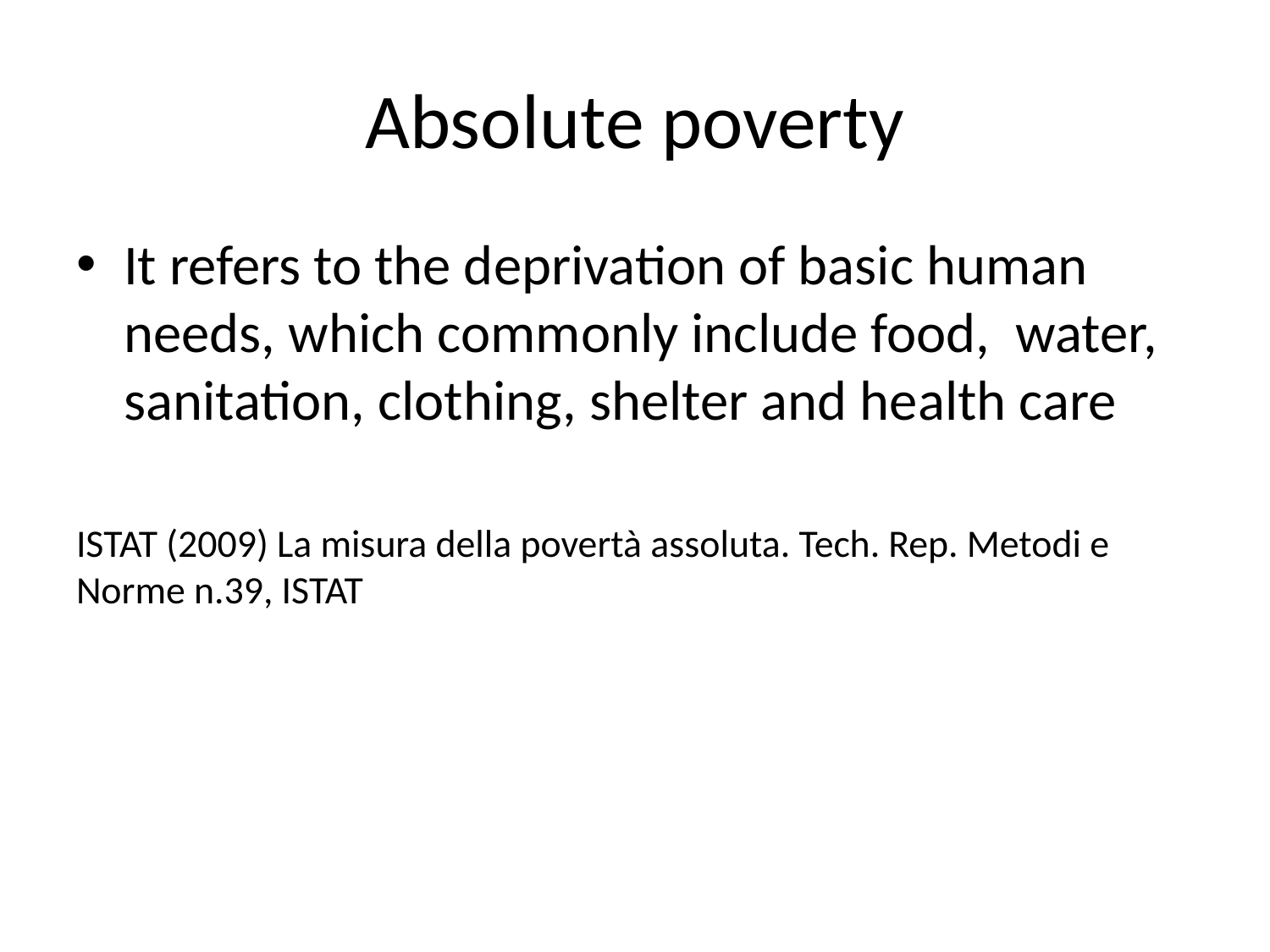

# Absolute poverty
It refers to the deprivation of basic human needs, which commonly include food,  water, sanitation, clothing, shelter and health care

ISTAT (2009) La misura della povertà assoluta. Tech. Rep. Metodi e Norme n.39, ISTAT